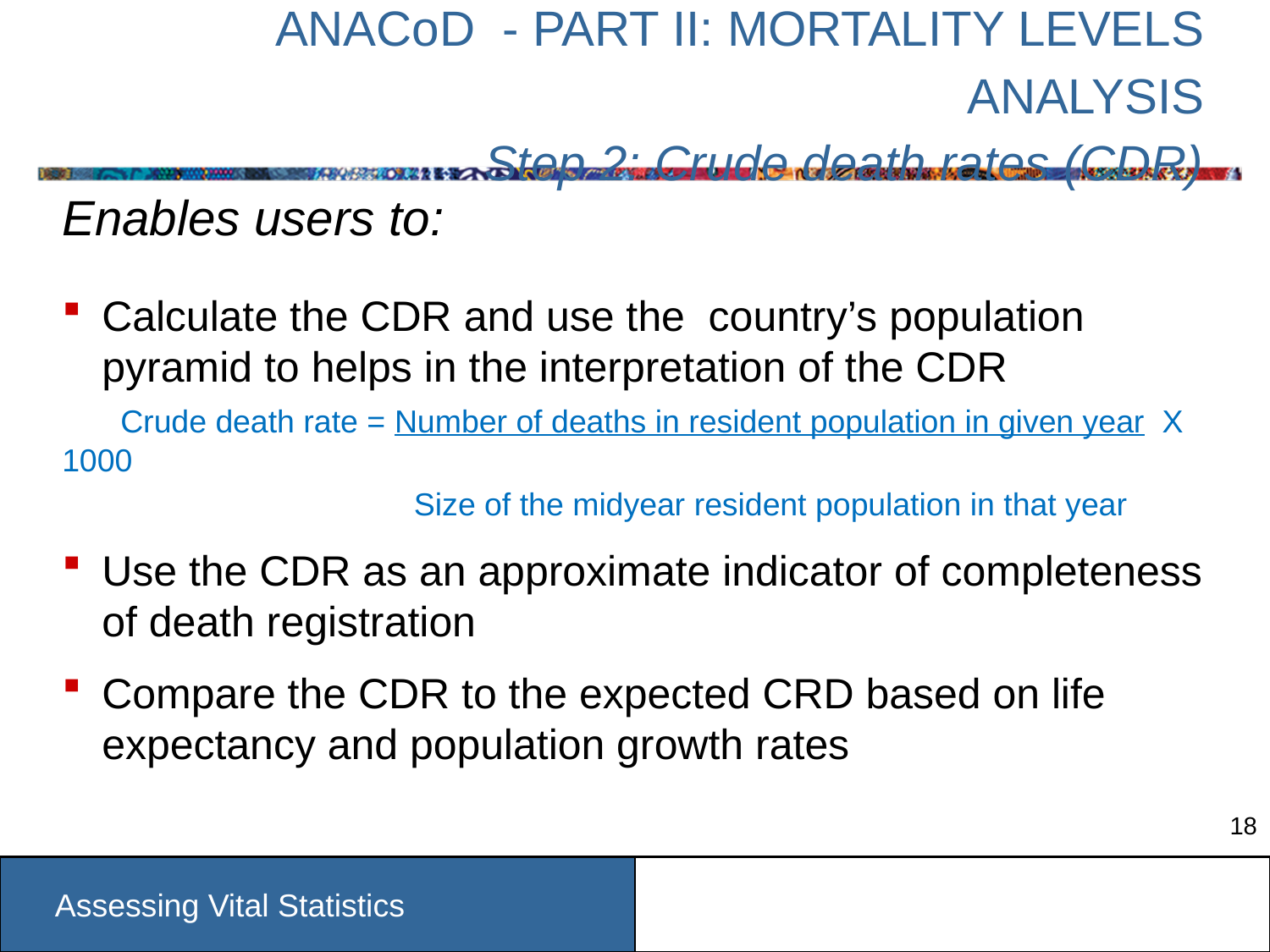

# ANACoD  - PART II: MORTALITY LEVELS ANALYSIS Step 2: Crude death rates (CDR)
Enables users to:

Calculate the CDR and use the  country’s population pyramid to helps in the interpretation of the CDR
      Crude death rate = Number of deaths in resident population in given year  X 1000
		           Size of the midyear resident population in that year
Use the CDR as an approximate indicator of completeness of death registration
Compare the CDR to the expected CRD based on life expectancy and population growth rates